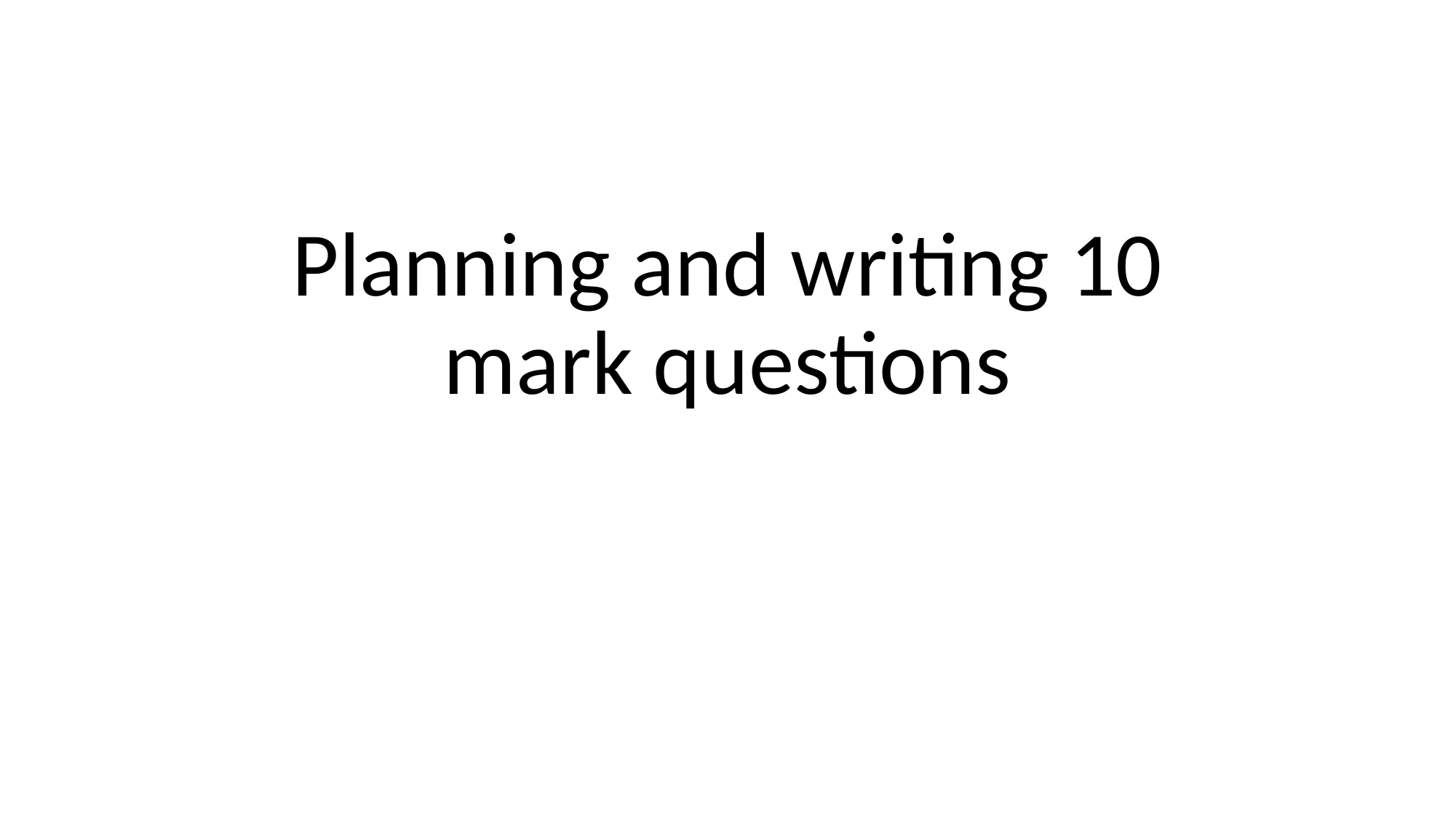

# Planning and writing 10 mark questions